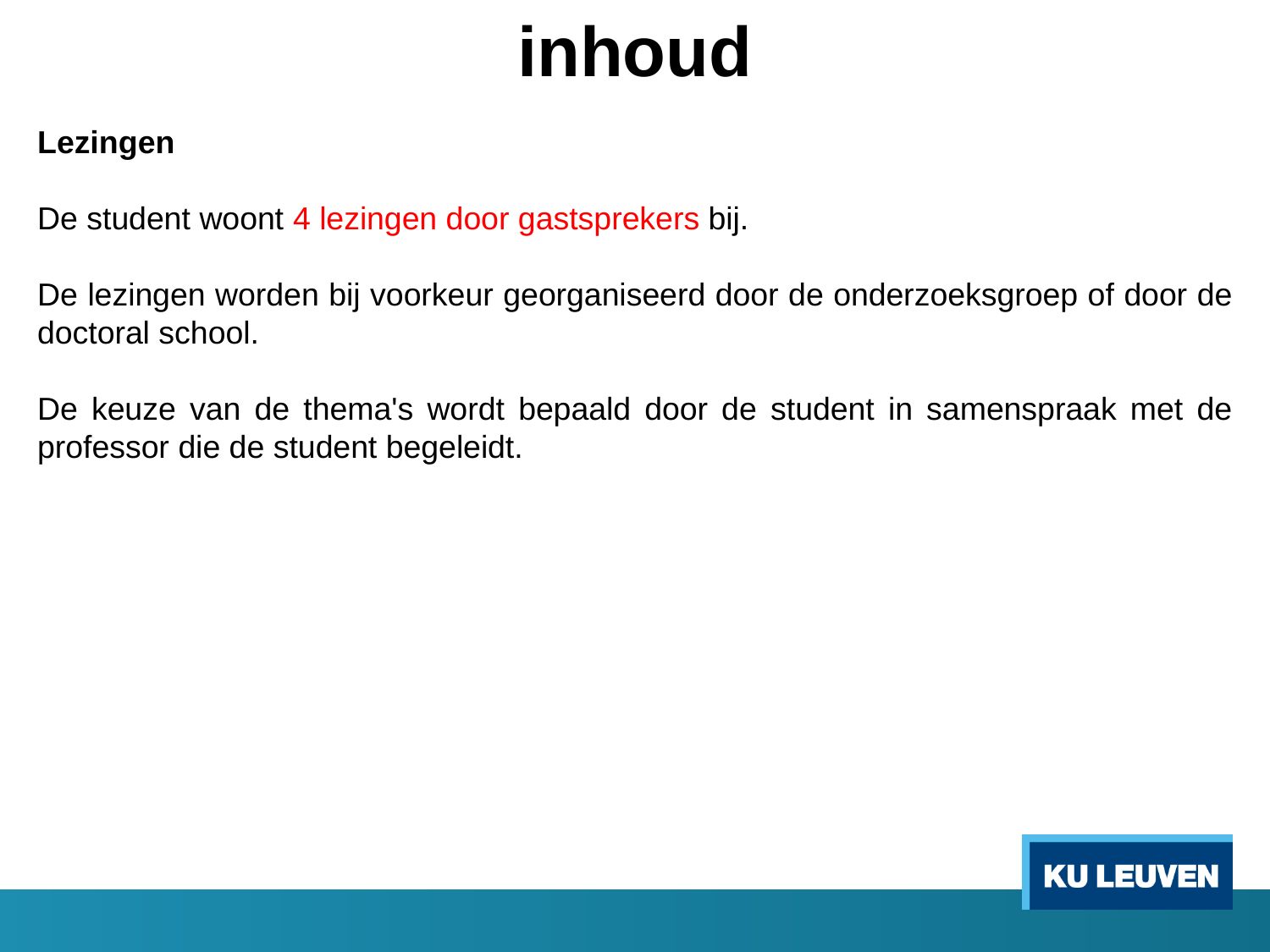

inhoud
Lezingen

De student woont 4 lezingen door gastsprekers bij.

De lezingen worden bij voorkeur georganiseerd door de onderzoeksgroep of door de doctoral school.

De keuze van de thema's wordt bepaald door de student in samenspraak met de professor die de student begeleidt.